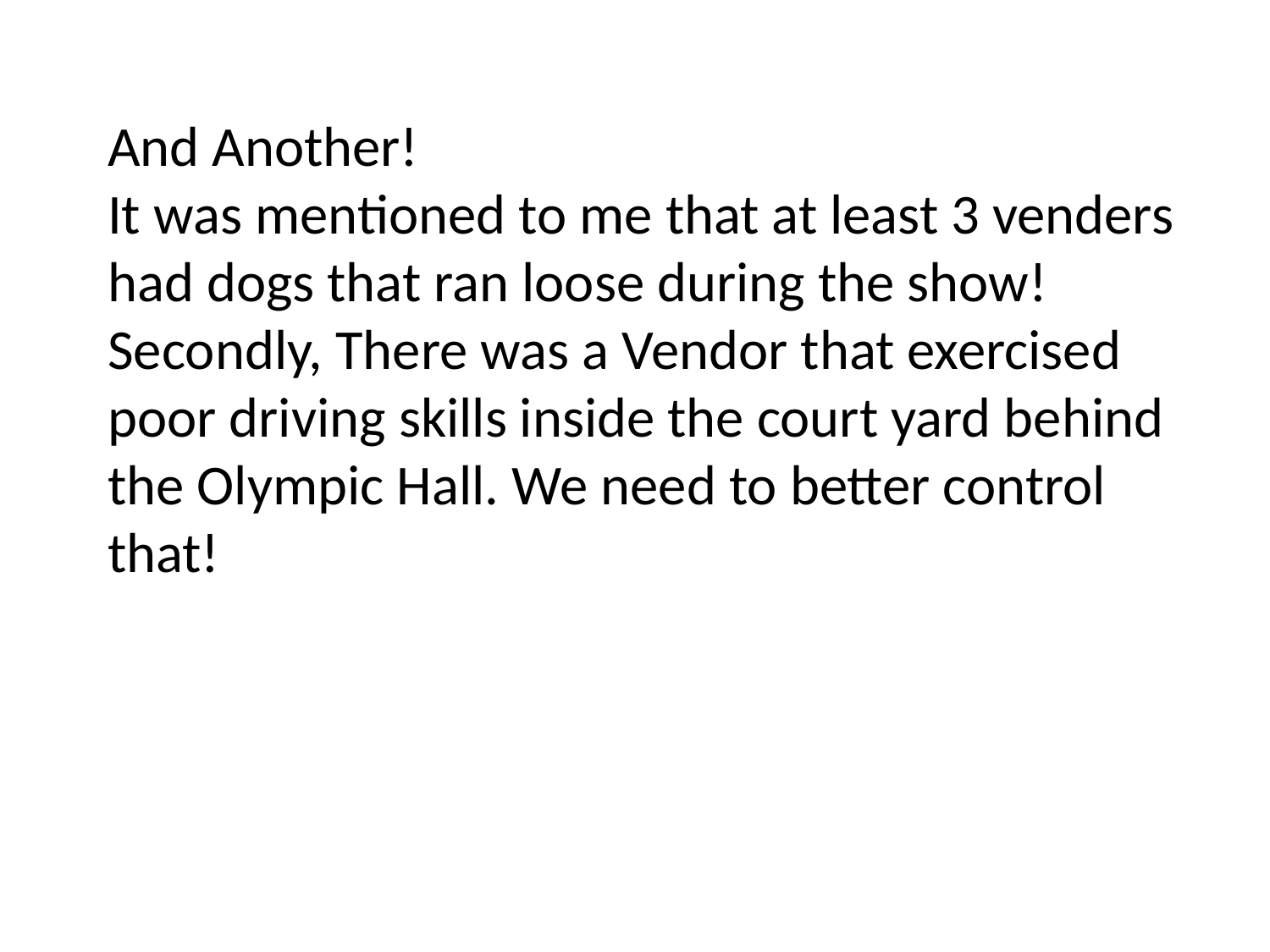

And Another!
It was mentioned to me that at least 3 venders had dogs that ran loose during the show!
Secondly, There was a Vendor that exercised poor driving skills inside the court yard behind the Olympic Hall. We need to better control that!